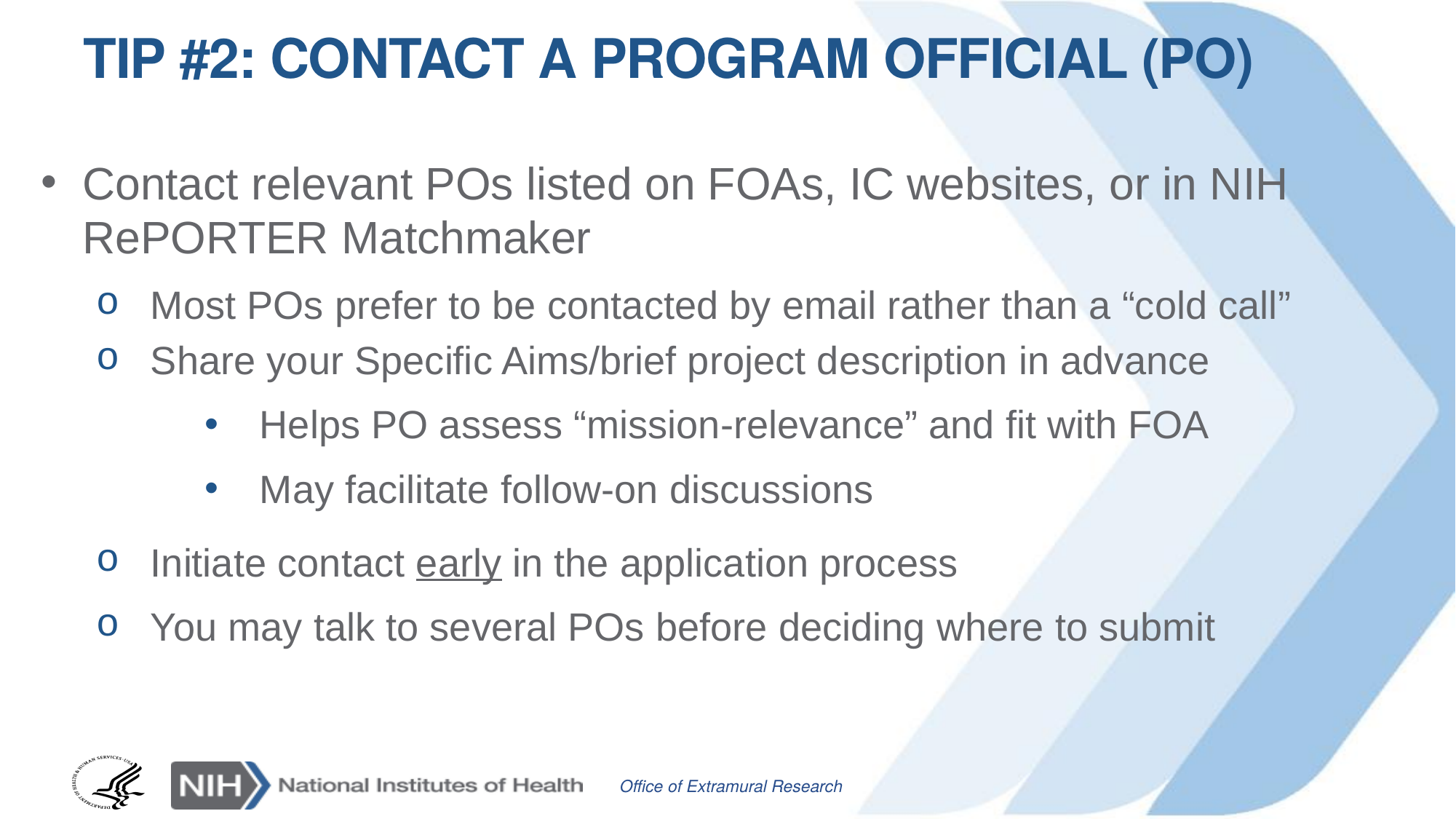

# Tip #2: Contact a Program Official (PO)
Contact relevant POs listed on FOAs, IC websites, or in NIH RePORTER Matchmaker
Most POs prefer to be contacted by email rather than a “cold call”
Share your Specific Aims/brief project description in advance
Helps PO assess “mission-relevance” and fit with FOA
May facilitate follow-on discussions
Initiate contact early in the application process
You may talk to several POs before deciding where to submit